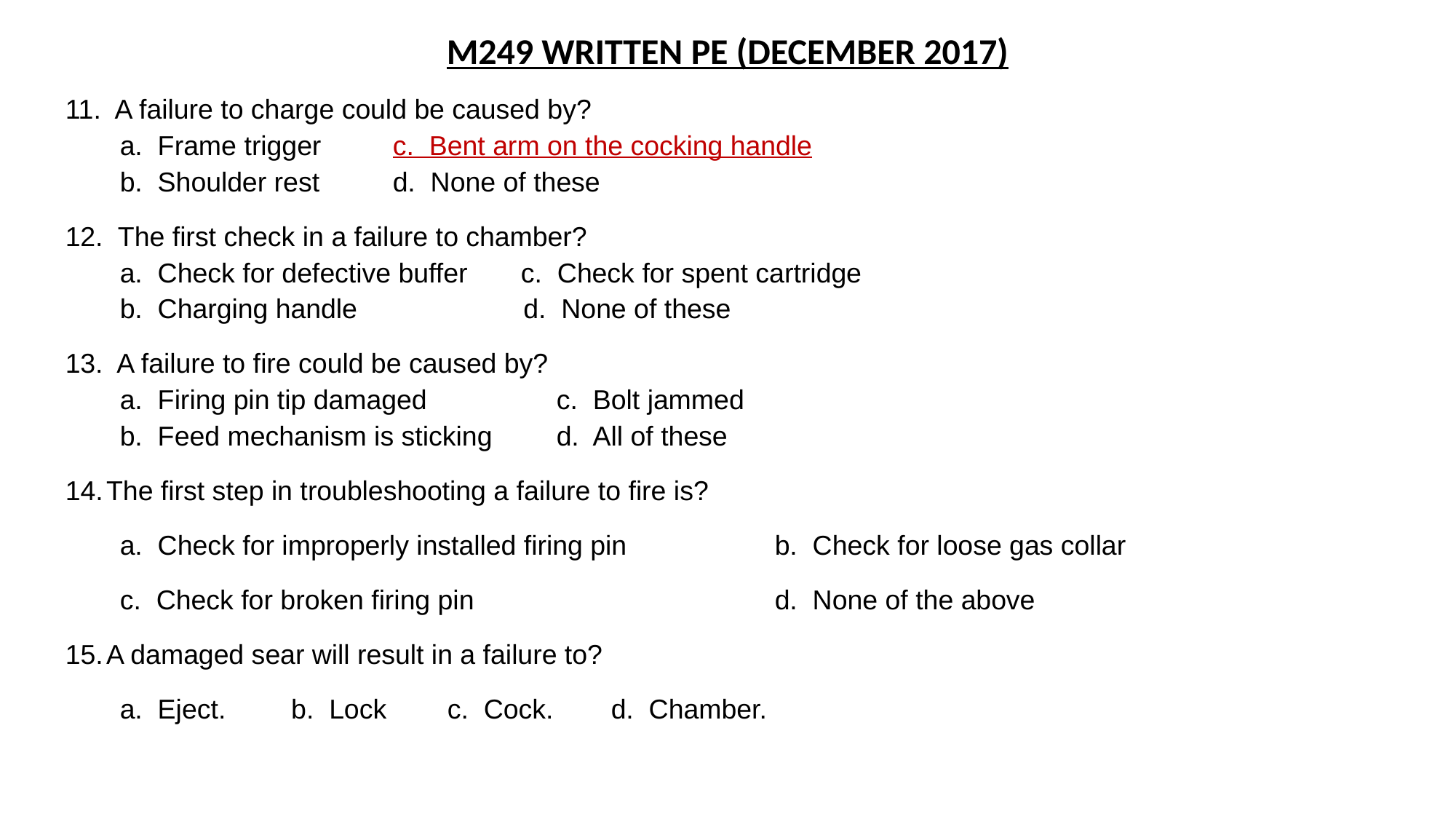

M249 WRITTEN PE (DECEMBER 2017)
11.  A failure to charge could be caused by?

		a.  Frame trigger		c.  Bent arm on the cocking handle

		b.  Shoulder rest		d.  None of these

12.  The first check in a failure to chamber?

		a.  Check for defective buffer       c.  Check for spent cartridge

		b.  Charging handle		          d.  None of these

13.  A failure to fire could be caused by?

		a.  Firing pin tip damaged			c.  Bolt jammed

		b.  Feed mechanism is sticking		d.  All of these

The first step in troubleshooting a failure to fire is?

		a.  Check for improperly installed firing pin		b.  Check for loose gas collar

		c.  Check for broken firing pin					d.  None of the above

A damaged sear will result in a failure to?

		a.  Eject.		 b.  Lock 	c.  Cock.		d.  Chamber.